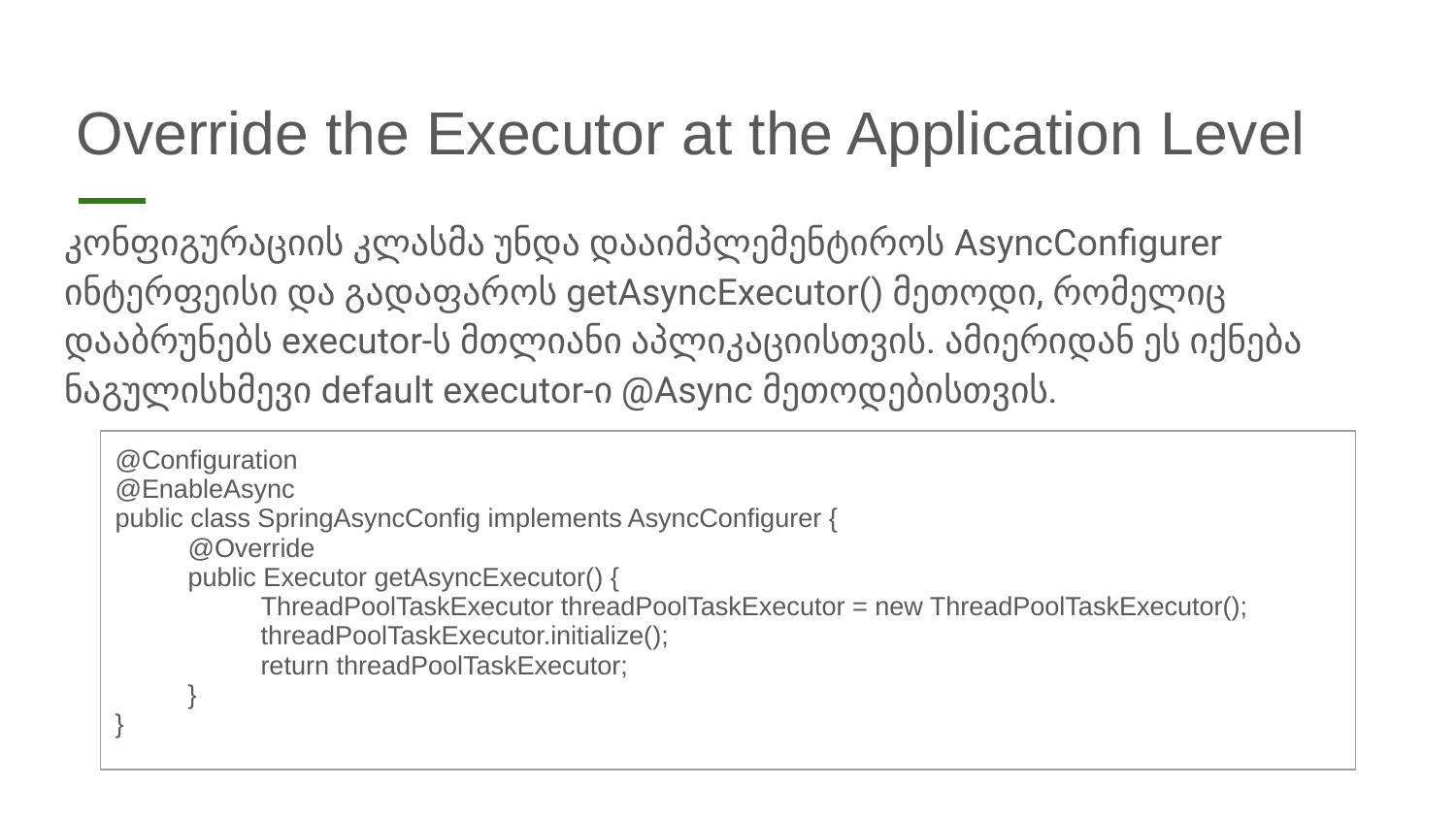

# Override the Executor at the Application Level
კონფიგურაციის კლასმა უნდა დააიმპლემენტიროს AsyncConfigurer ინტერფეისი და გადაფაროს getAsyncExecutor() მეთოდი, რომელიც დააბრუნებს executor-ს მთლიანი აპლიკაციისთვის. ამიერიდან ეს იქნება ნაგულისხმევი default executor-ი @Async მეთოდებისთვის.
| @Configuration @EnableAsync public class SpringAsyncConfig implements AsyncConfigurer { @Override public Executor getAsyncExecutor() { ThreadPoolTaskExecutor threadPoolTaskExecutor = new ThreadPoolTaskExecutor(); threadPoolTaskExecutor.initialize(); return threadPoolTaskExecutor; } } |
| --- |